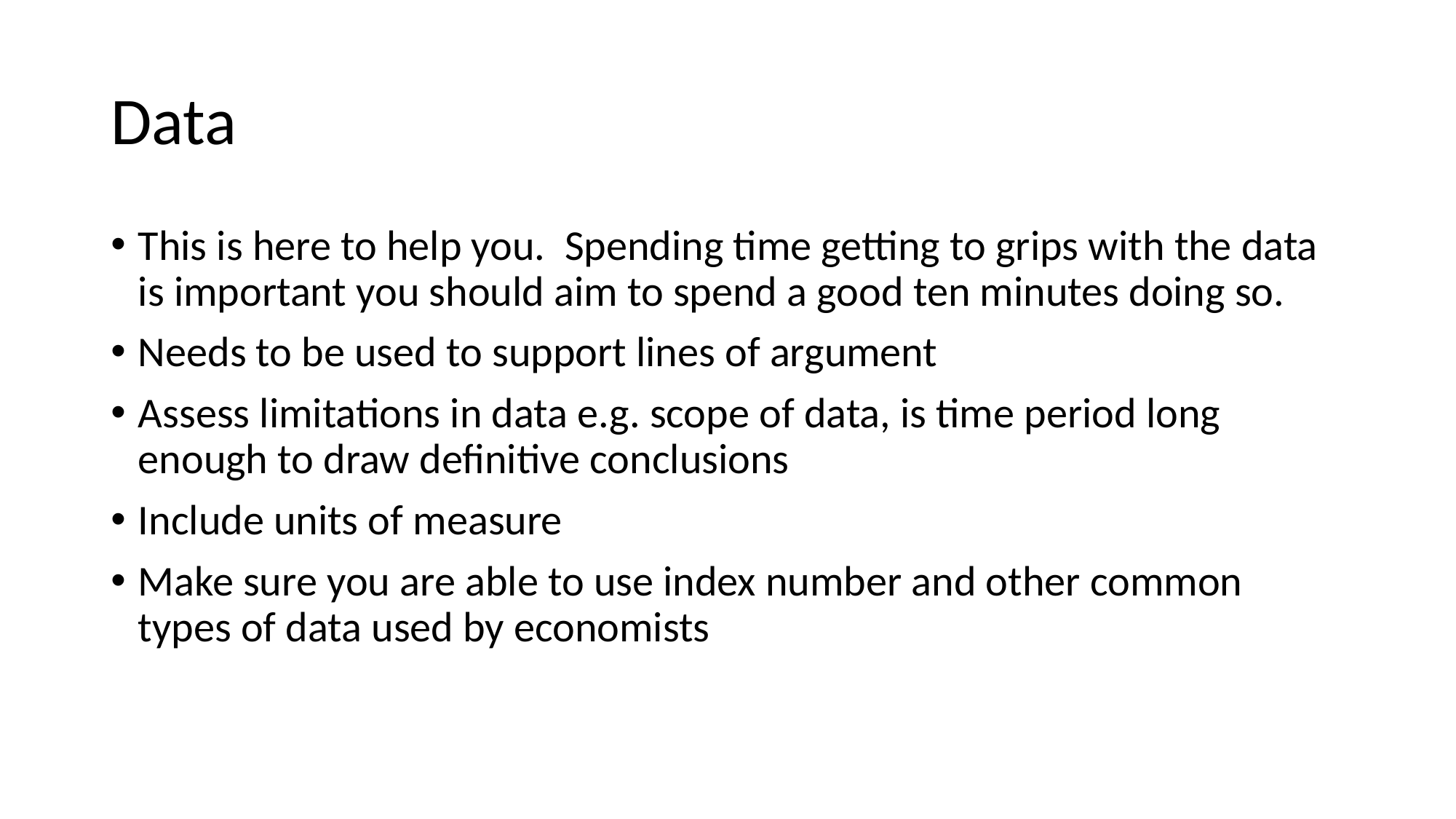

# Data
This is here to help you.  Spending time getting to grips with the data is important you should aim to spend a good ten minutes doing so.
Needs to be used to support lines of argument
Assess limitations in data e.g. scope of data, is time period long enough to draw definitive conclusions
Include units of measure
Make sure you are able to use index number and other common types of data used by economists